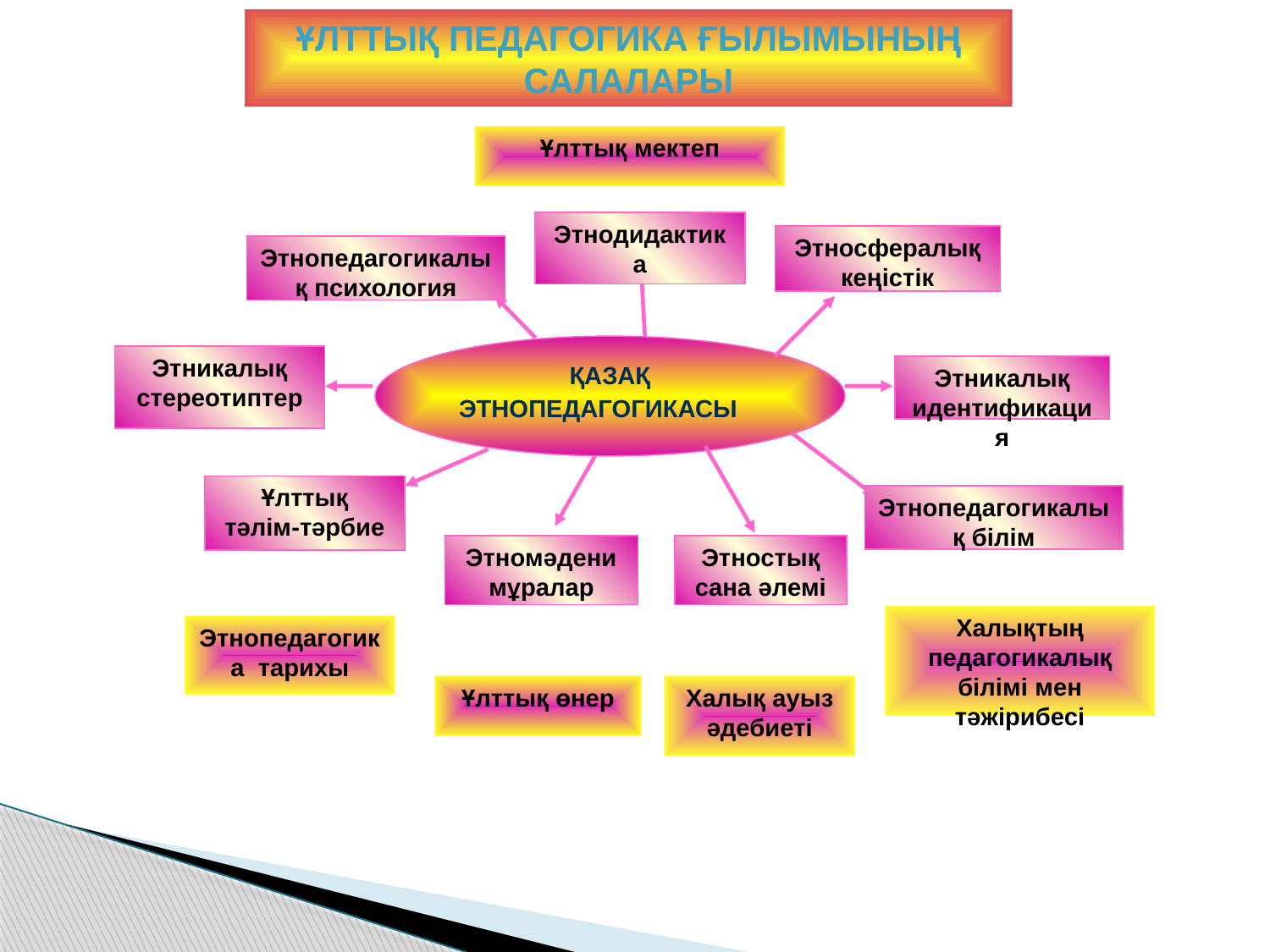

Ұлттық педагогика ғылымының салалары
Ұлттық мектеп
Этнодидактика
Этносфералық
кеңістік
Этнопедагогикалық психология

ҚАЗАҚ ЭТНОПЕДАГОГИКАСЫ
Этникалық стереотиптер
Этникалық идентификация

Ұлттық
тәлім-тәрбие
Этнопедагогикалық білім
Этномәдени мұралар
Этностық сана әлемі
Халықтың педагогикалық білімі мен тәжірибесі
Этнопедагогика  тарихы
Ұлттық өнер
Халық ауыз әдебиеті